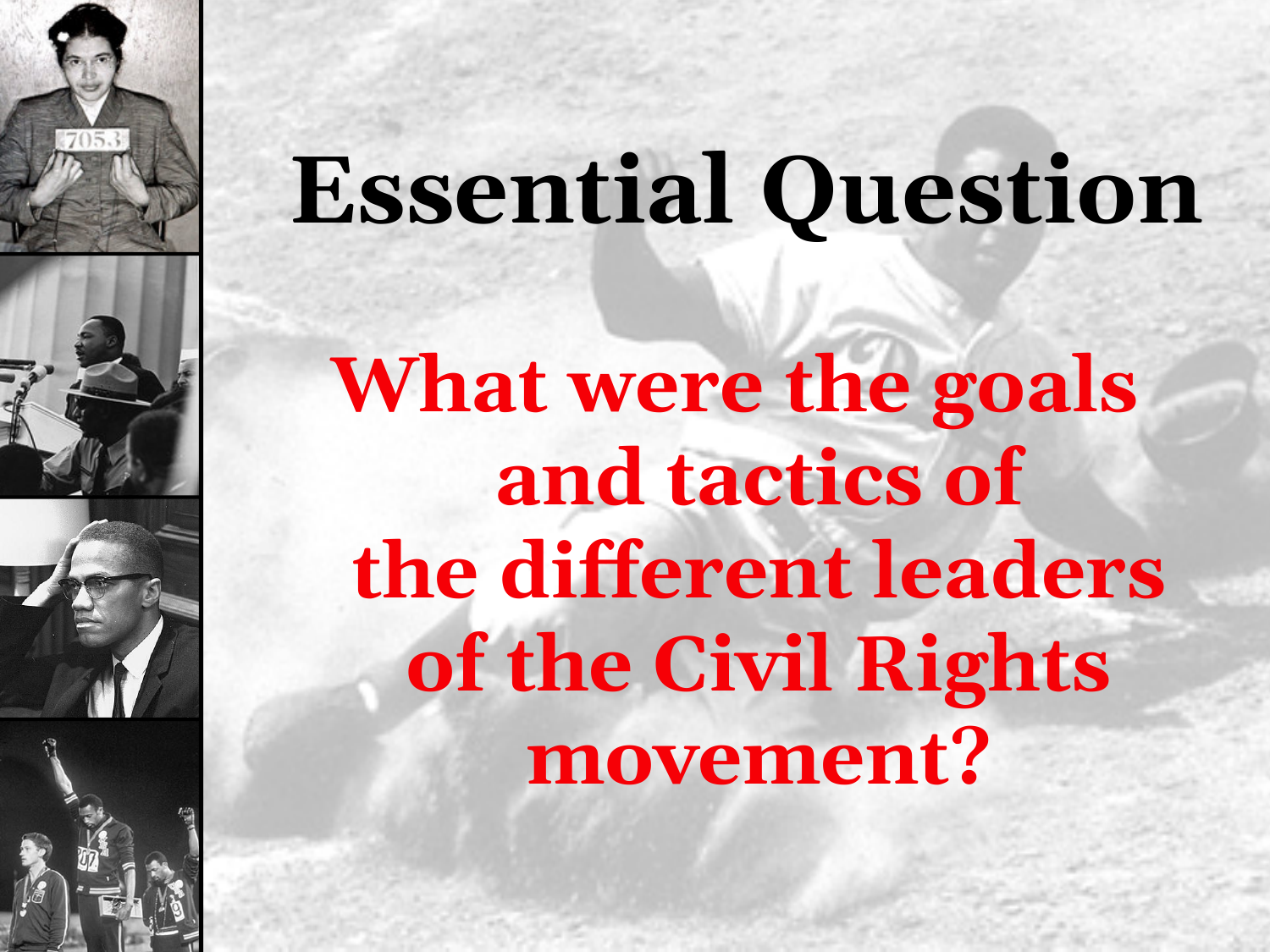

# Essential Question
What were the goals and tactics of the different leaders of the Civil Rights movement?